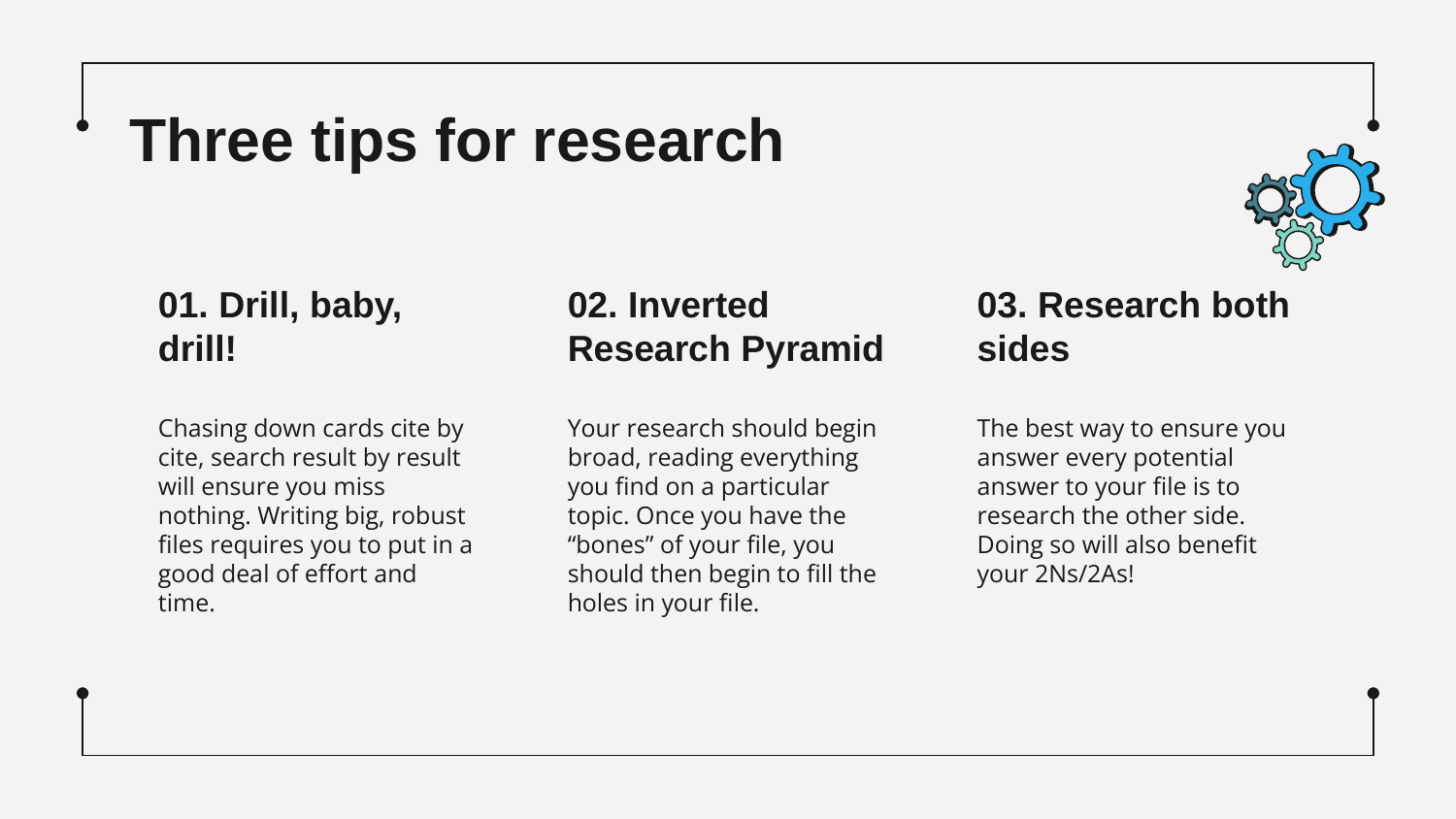

# Three tips for research

01. Drill, baby, drill!
02. Inverted Research Pyramid
03. Research both sides
Chasing down cards cite by cite, search result by result will ensure you miss nothing. Writing big, robust files requires you to put in a good deal of effort and time.
Your research should begin broad, reading everything you find on a particular topic. Once you have the “bones” of your file, you should then begin to fill the holes in your file.
The best way to ensure you answer every potential answer to your file is to research the other side. Doing so will also benefit your 2Ns/2As!